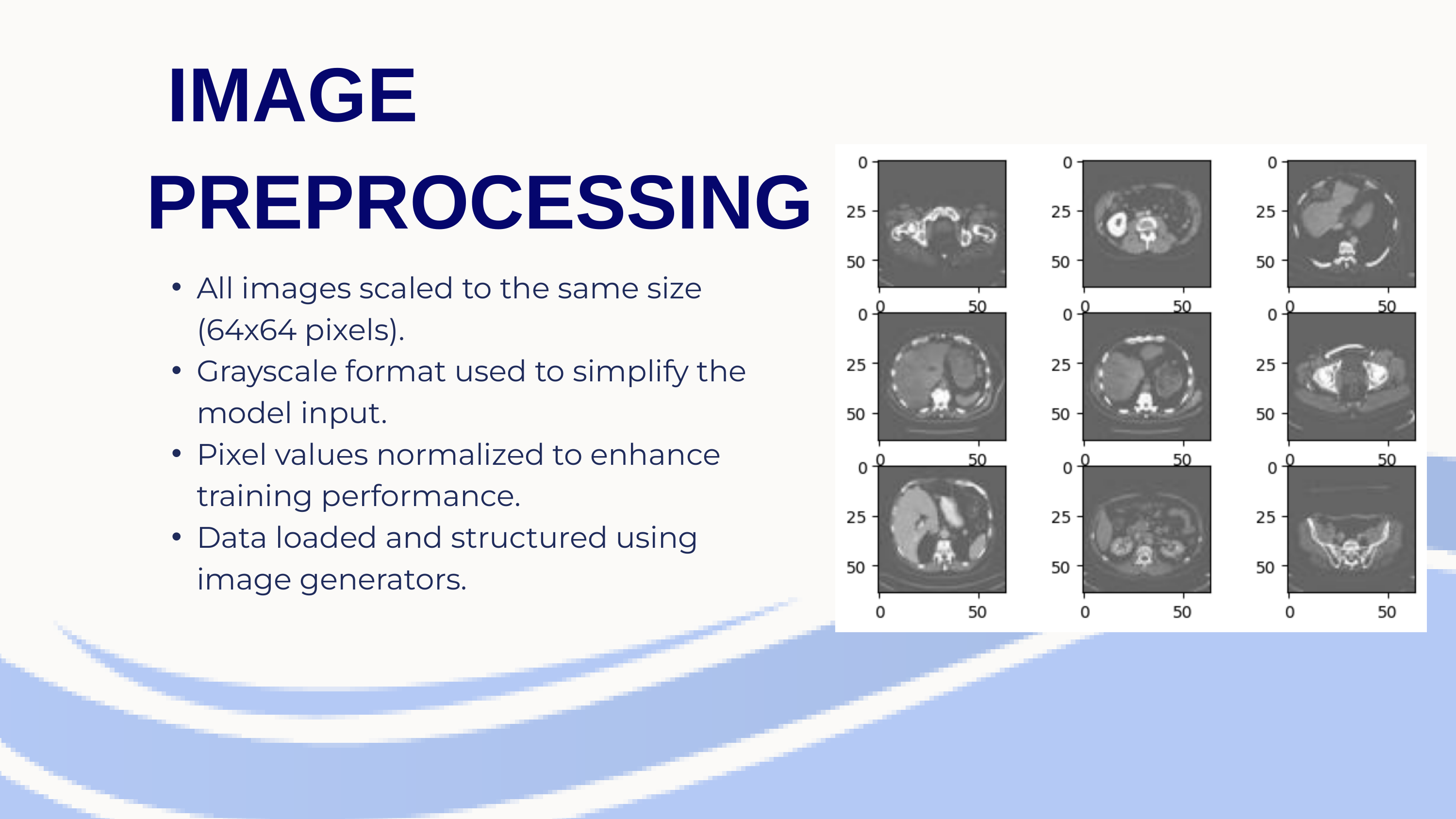

IMAGE PREPROCESSING

All images scaled to the same size (64x64 pixels).
Grayscale format used to simplify the model input.
Pixel values normalized to enhance training performance.
Data loaded and structured using image generators.